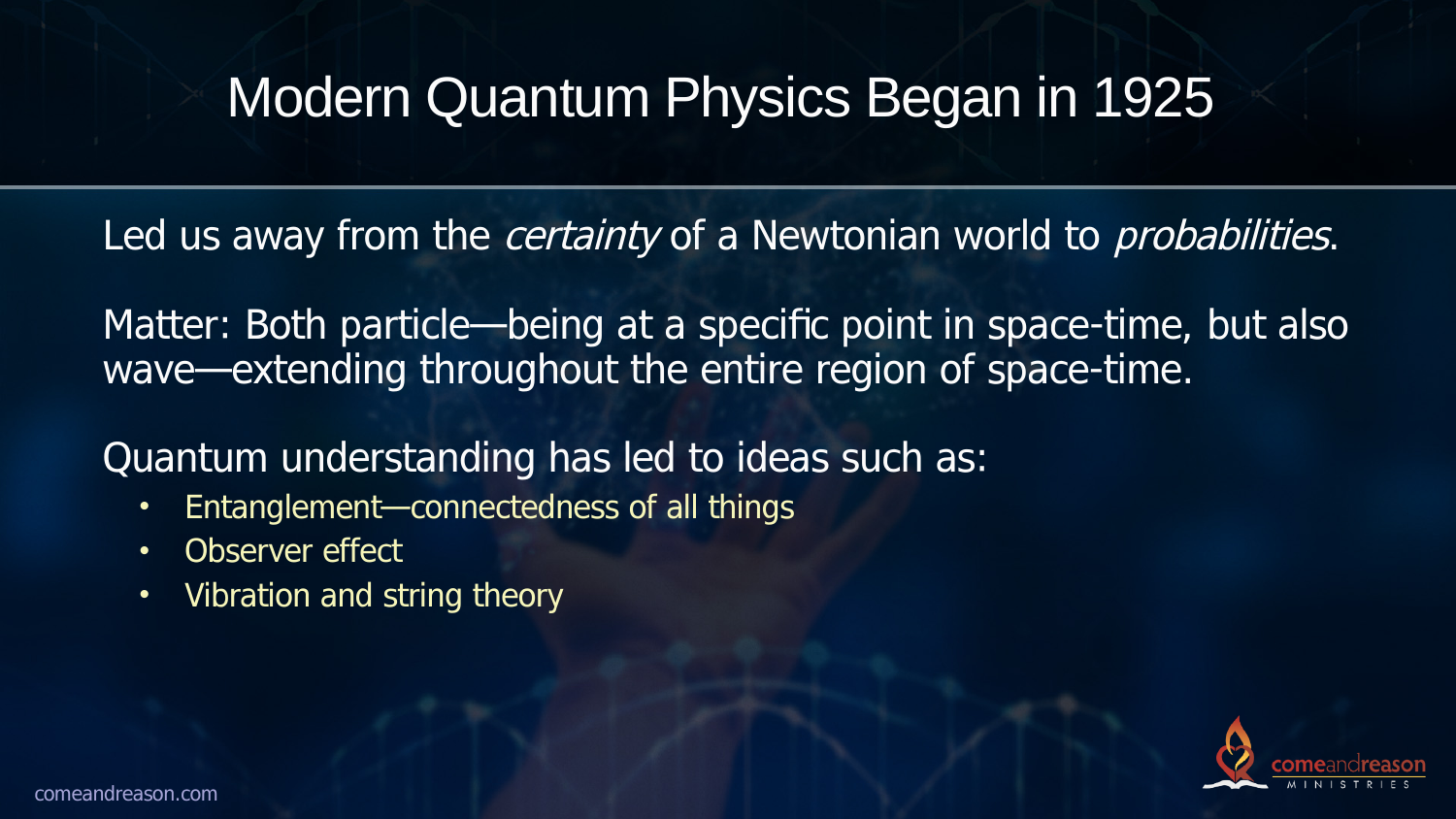

# Modern Quantum Physics Began in 1925
Led us away from the certainty of a Newtonian world to probabilities.

Matter: Both particle—being at a specific point in space-time, but also wave—extending throughout the entire region of space-time.

Quantum understanding has led to ideas such as:
Entanglement—connectedness of all things
Observer effect
Vibration and string theory